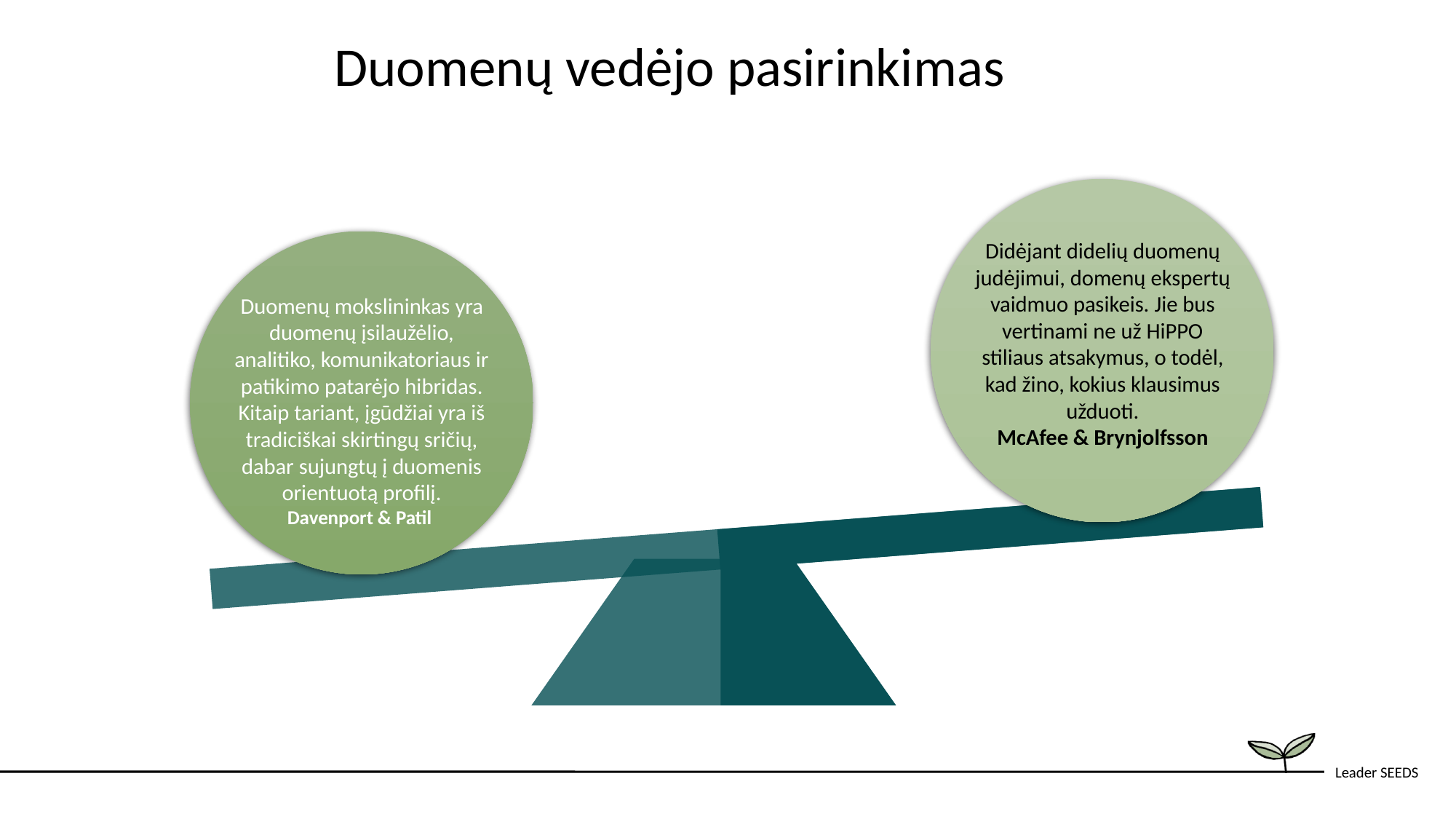

Duomenų vedėjo pasirinkimas

Didėjant didelių duomenų judėjimui, domenų ekspertų vaidmuo pasikeis. Jie bus vertinami ne už HiPPO stiliaus atsakymus, o todėl, kad žino, kokius klausimus užduoti.
McAfee & Brynjolfsson

Duomenų mokslininkas yra duomenų įsilaužėlio, analitiko, komunikatoriaus ir patikimo patarėjo hibridas. Kitaip tariant, įgūdžiai yra iš tradiciškai skirtingų sričių, dabar sujungtų į duomenis orientuotą profilį.
Davenport & Patil

``